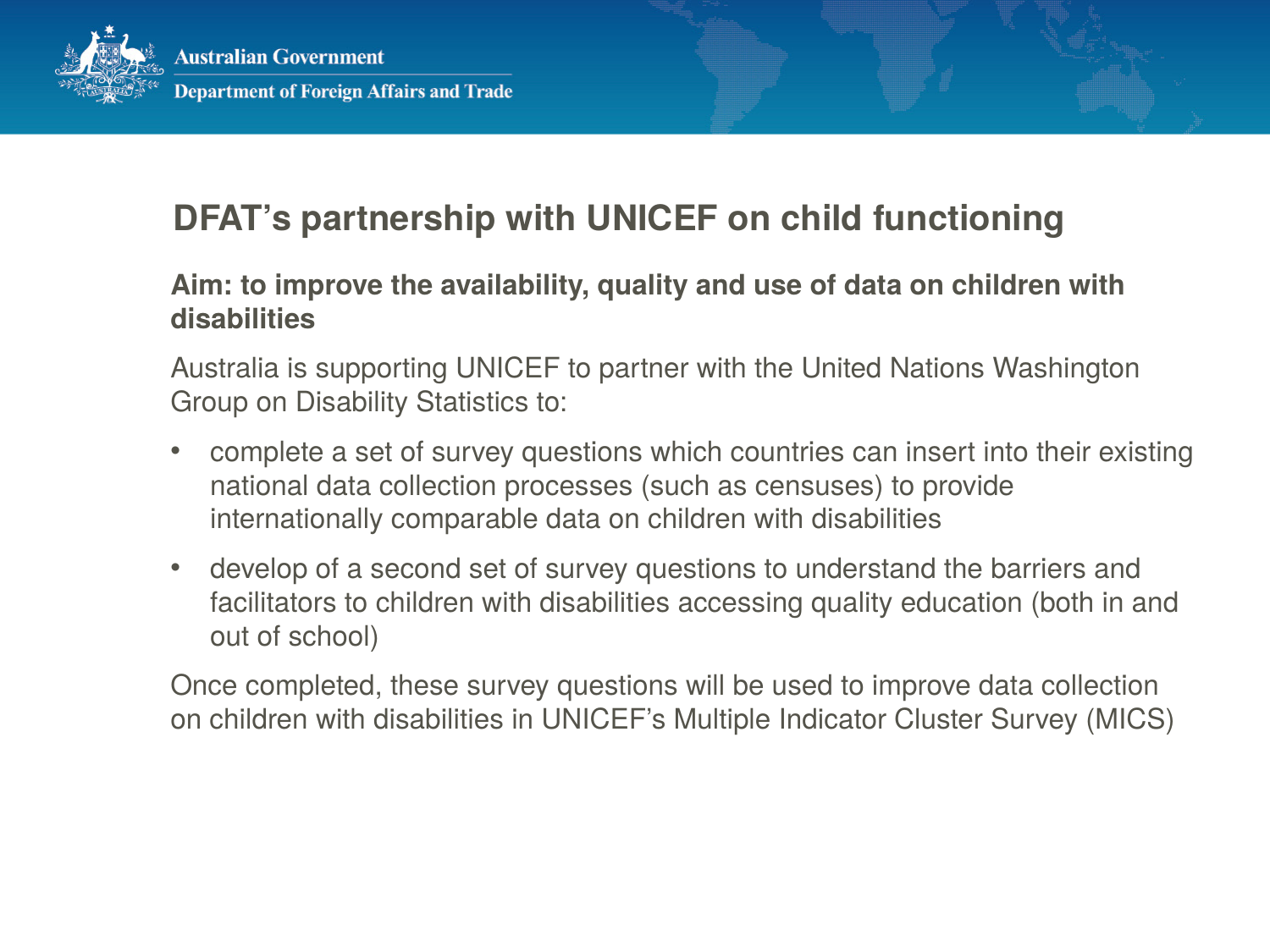

DFAT’s partnership with UNICEF on child functioning

Aim: to improve the availability, quality and use of data on children with disabilities
Australia is supporting UNICEF to partner with the United Nations Washington Group on Disability Statistics to:
complete a set of survey questions which countries can insert into their existing national data collection processes (such as censuses) to provide internationally comparable data on children with disabilities
develop of a second set of survey questions to understand the barriers and facilitators to children with disabilities accessing quality education (both in and out of school)
Once completed, these survey questions will be used to improve data collection on children with disabilities in UNICEF’s Multiple Indicator Cluster Survey (MICS)